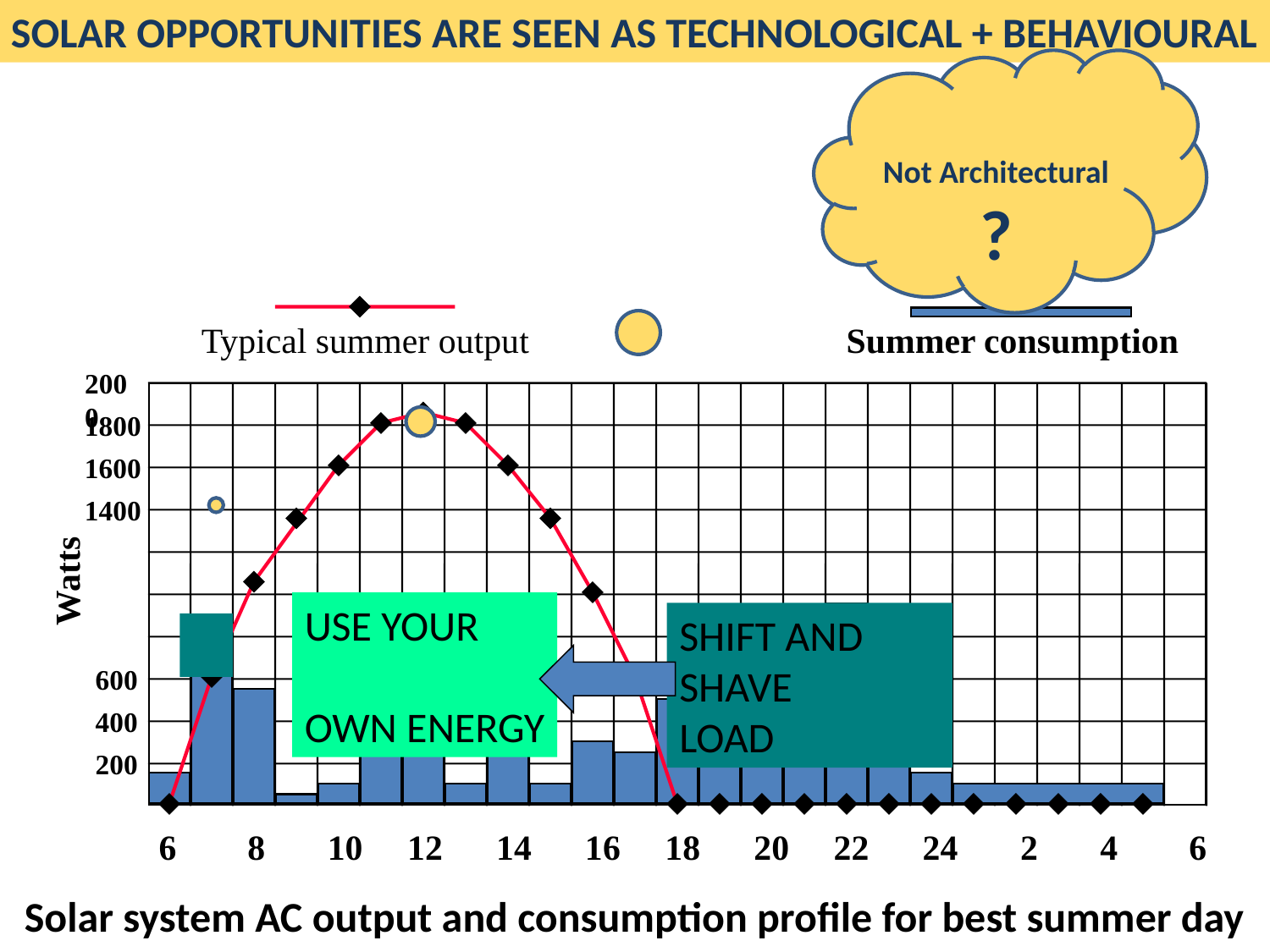

SOLAR OPPORTUNITIES ARE SEEN AS TECHNOLOGICAL + BEHAVIOURAL

Not Architectural
?

Summer consumption
Typical summer output
2000

1800

1600

1400

1200
Watts
1000

USE YOUR

OWN ENERGY
SHIFT AND SHAVE
LOAD

800

600

400

200

0

6        8       10     12      14      16     18      20     22      24       2       4        6
Hour of day
# Solar system AC output and consumption profile for best summer day